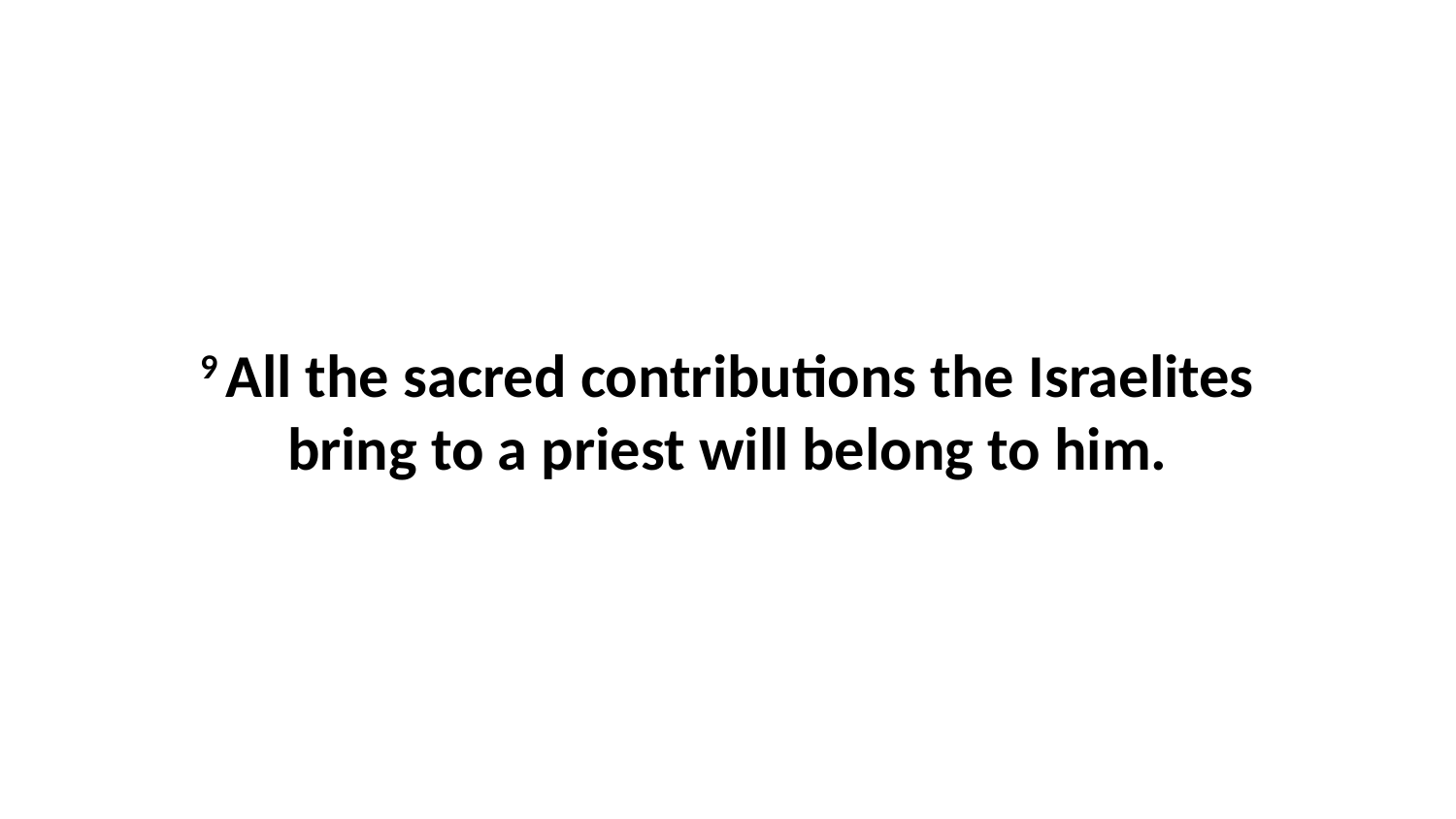

9 All the sacred contributions the Israelites bring to a priest will belong to him.